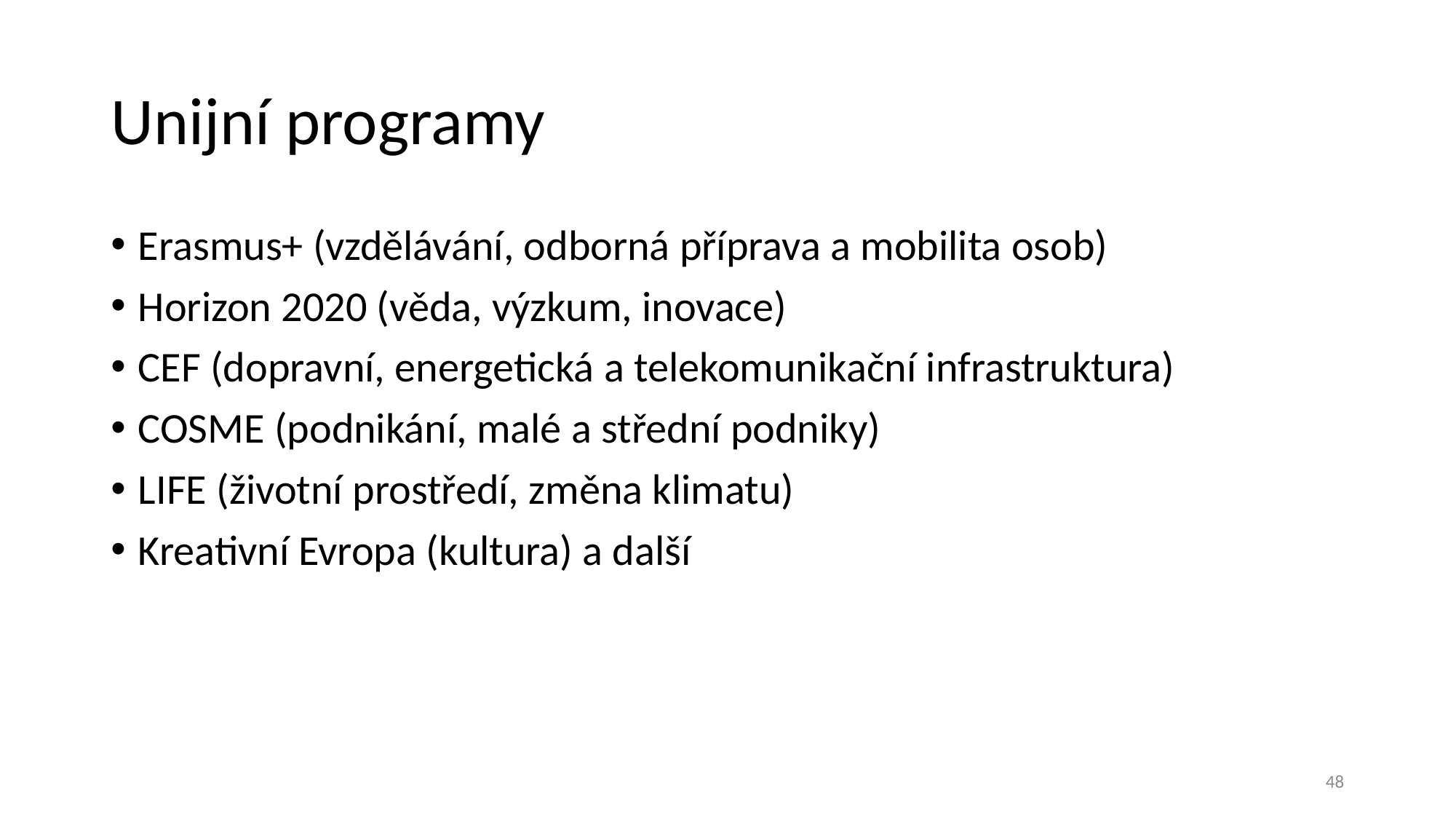

# Unijní programy
Erasmus+ (vzdělávání, odborná příprava a mobilita osob)
Horizon 2020 (věda, výzkum, inovace)
CEF (dopravní, energetická a telekomunikační infrastruktura)
COSME (podnikání, malé a střední podniky)
LIFE (životní prostředí, změna klimatu)
Kreativní Evropa (kultura) a další

48